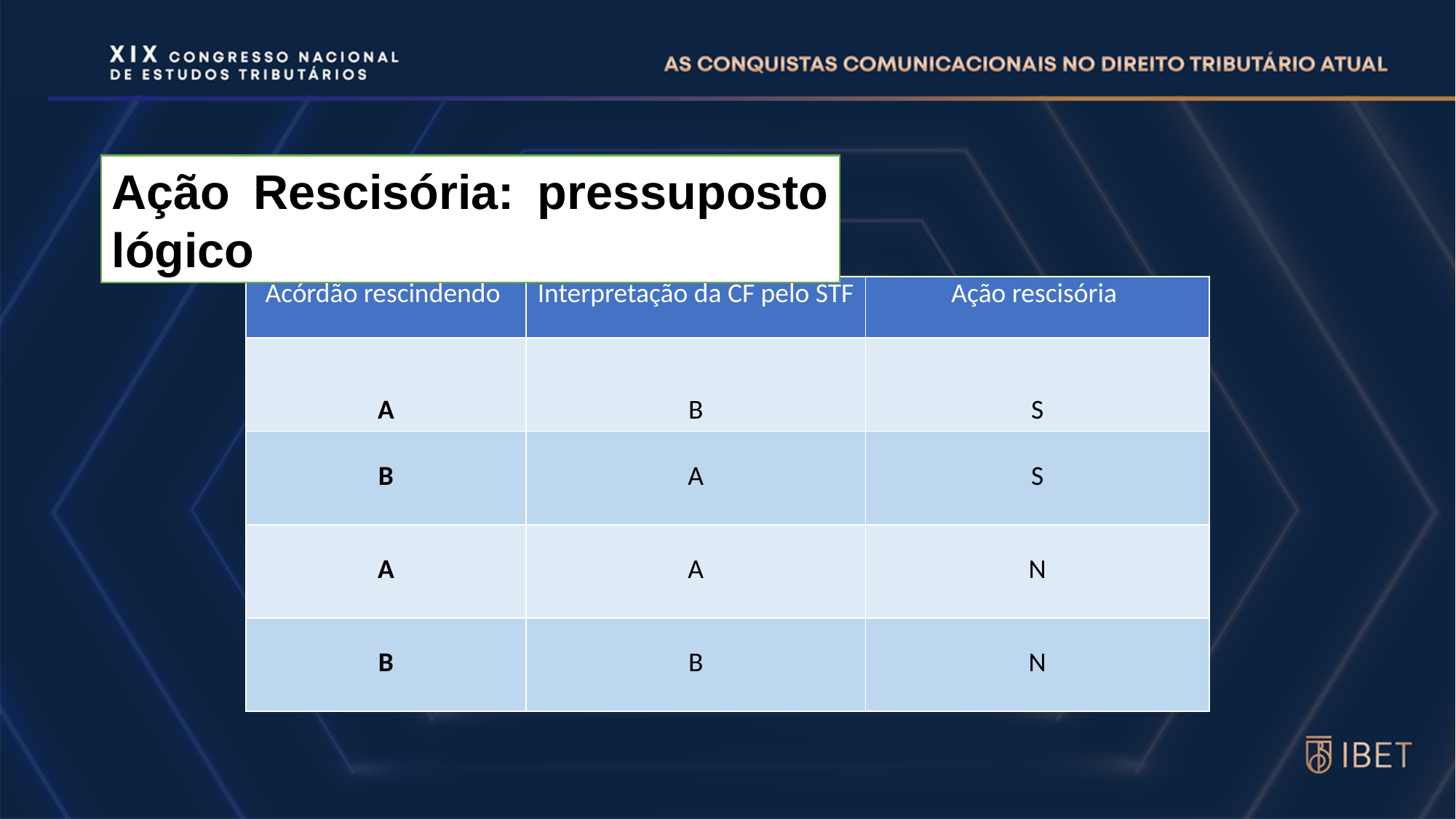

Ação Rescisória: pressuposto lógico
| Acórdão rescindendo | Interpretação da CF pelo STF | Ação rescisória |
| --- | --- | --- |
| A | B | S |
| B | A | S |
| A | A | N |
| B | B | N |